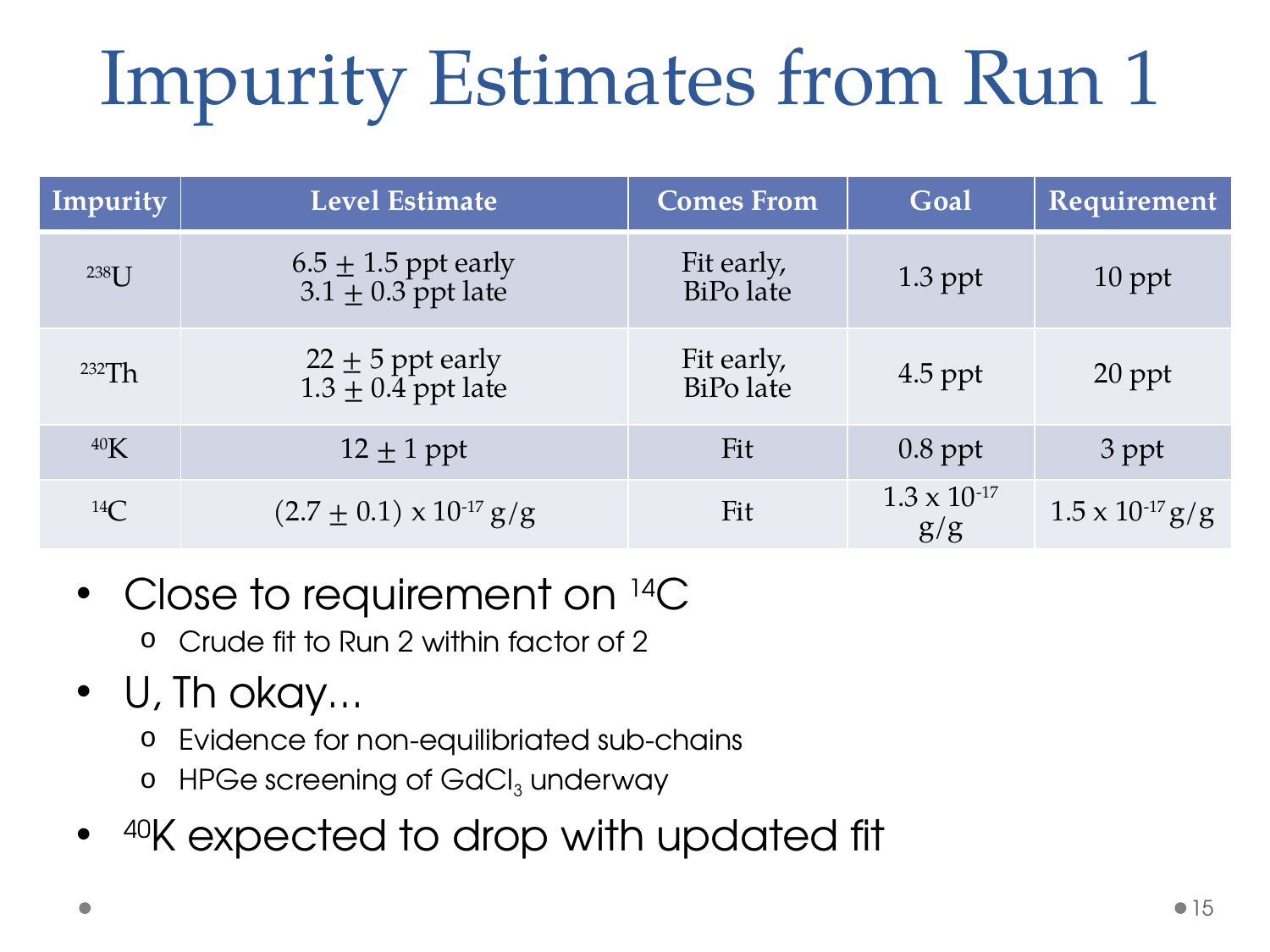

# Impurity Estimates from Run 1
| Impurity | Level Estimate | Comes From | Goal | Requirement |
| --- | --- | --- | --- | --- |
| 238U | 6.5 ± 1.5 ppt early 3.1 ± 0.3 ppt late | Fit early, BiPo late | 1.3 ppt | 10 ppt |
| 232Th | 22 ± 5 ppt early 1.3 ± 0.4 ppt late | Fit early, BiPo late | 4.5 ppt | 20 ppt |
| 40K | 12 ± 1 ppt | Fit | 0.8 ppt | 3 ppt |
| 14C | (2.7 ± 0.1) x 10-17 g/g | Fit | 1.3 x 10-17 g/g | 1.5 x 10-17 g/g |
Close to requirement on 14C
Crude fit to Run 2 within factor of 2
U, Th okay…
Evidence for non-equilibriated sub-chains
HPGe screening of GdCl3 underway
40K expected to drop with updated fit
15